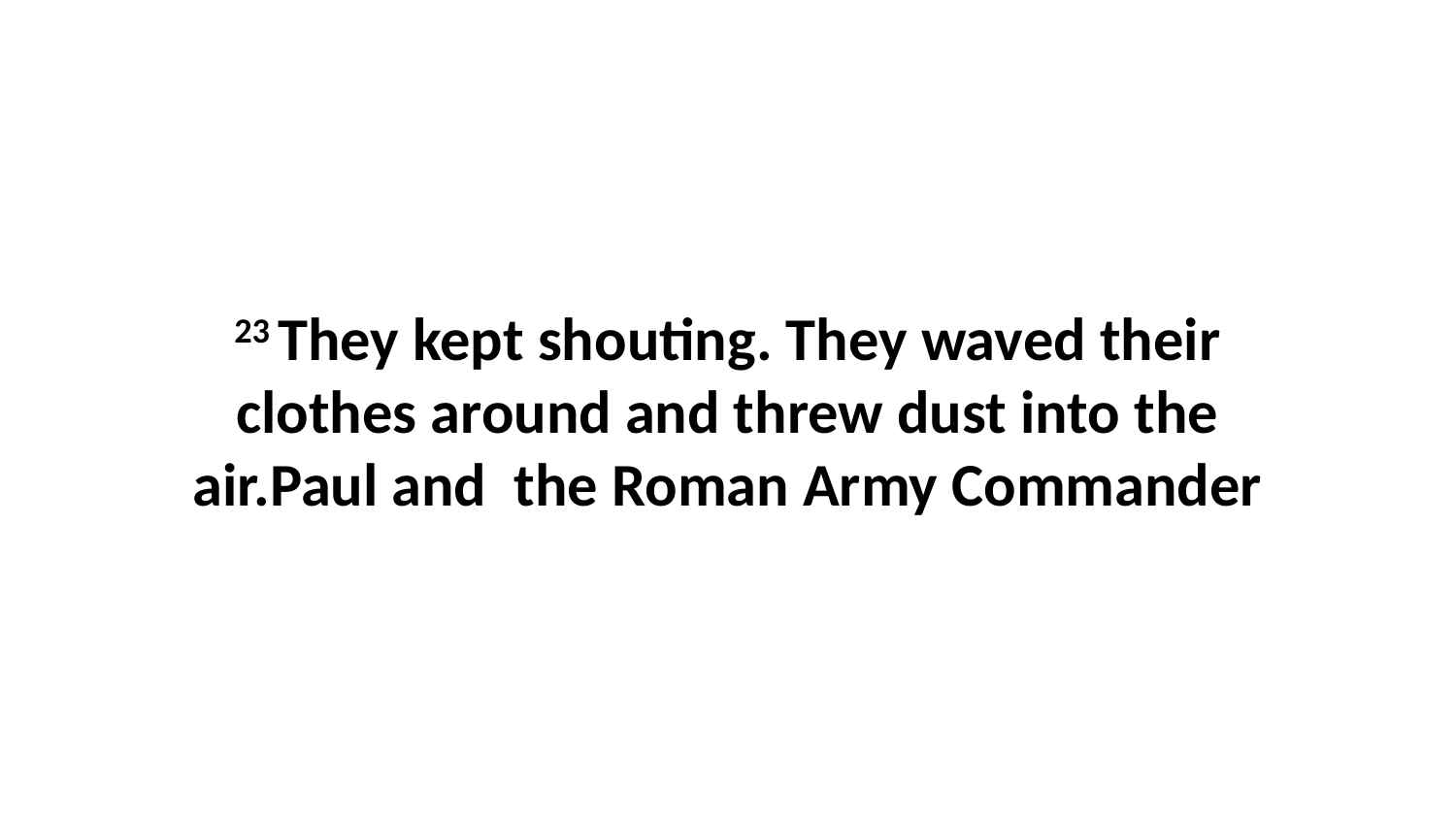

23 They kept shouting. They waved their clothes around and threw dust into the air.Paul and  the Roman Army Commander